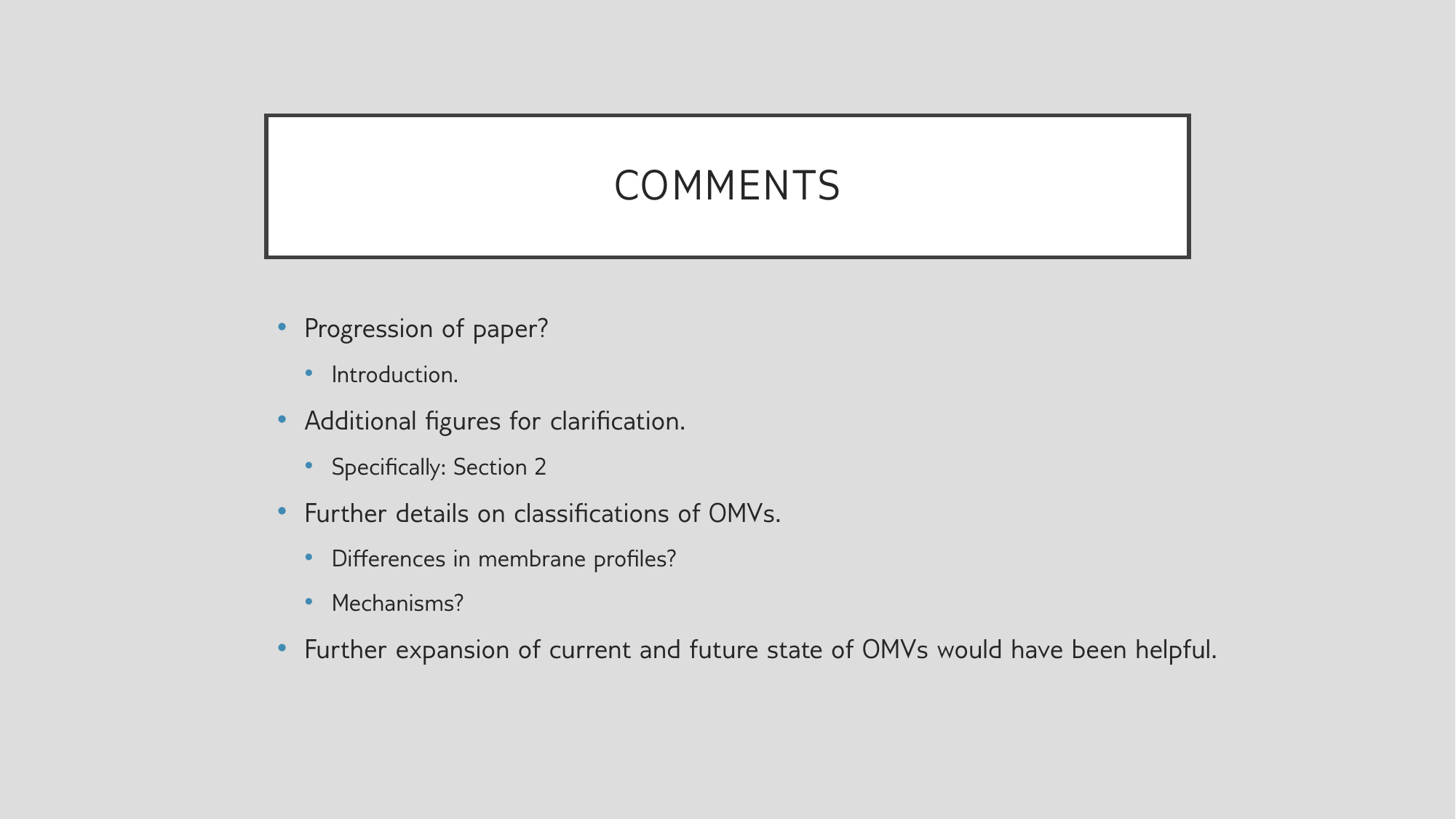

# Comments
Progression of paper?
Introduction.
Additional figures for clarification.
Specifically: Section 2
Further details on classifications of OMVs.
Differences in membrane profiles?
Mechanisms?
Further expansion of current and future state of OMVs would have been helpful.